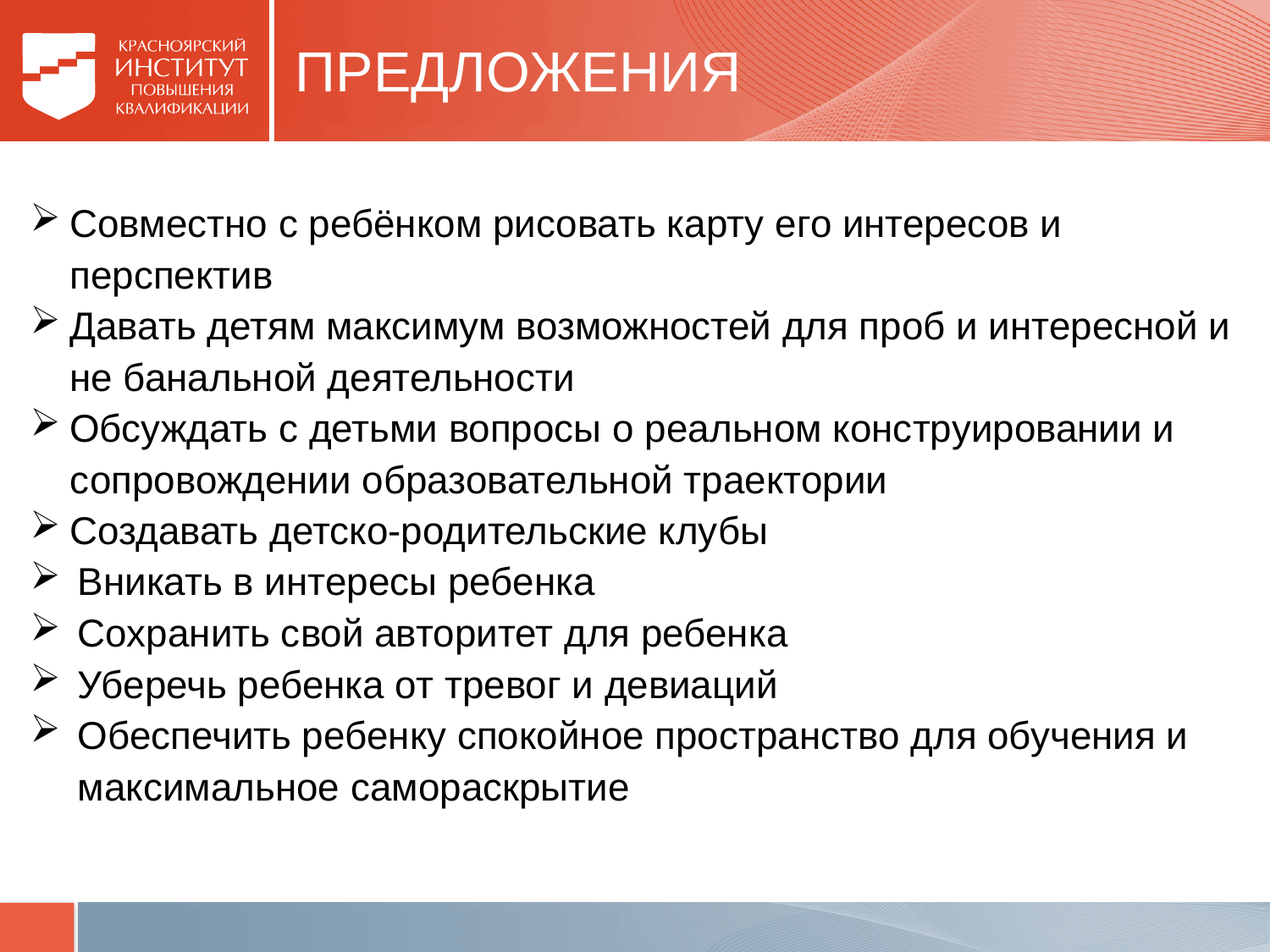

# ПРЕДЛОЖЕНИЯ

Совместно с ребёнком рисовать карту его интересов и перспектив
Давать детям максимум возможностей для проб и интересной и не банальной деятельности
Обсуждать с детьми вопросы о реальном конструировании и сопровождении образовательной траектории
Создавать детско-родительские клубы
Вникать в интересы ребенка
Сохранить свой авторитет для ребенка
Уберечь ребенка от тревог и девиаций
Обеспечить ребенку спокойное пространство для обучения и максимальное самораскрытие